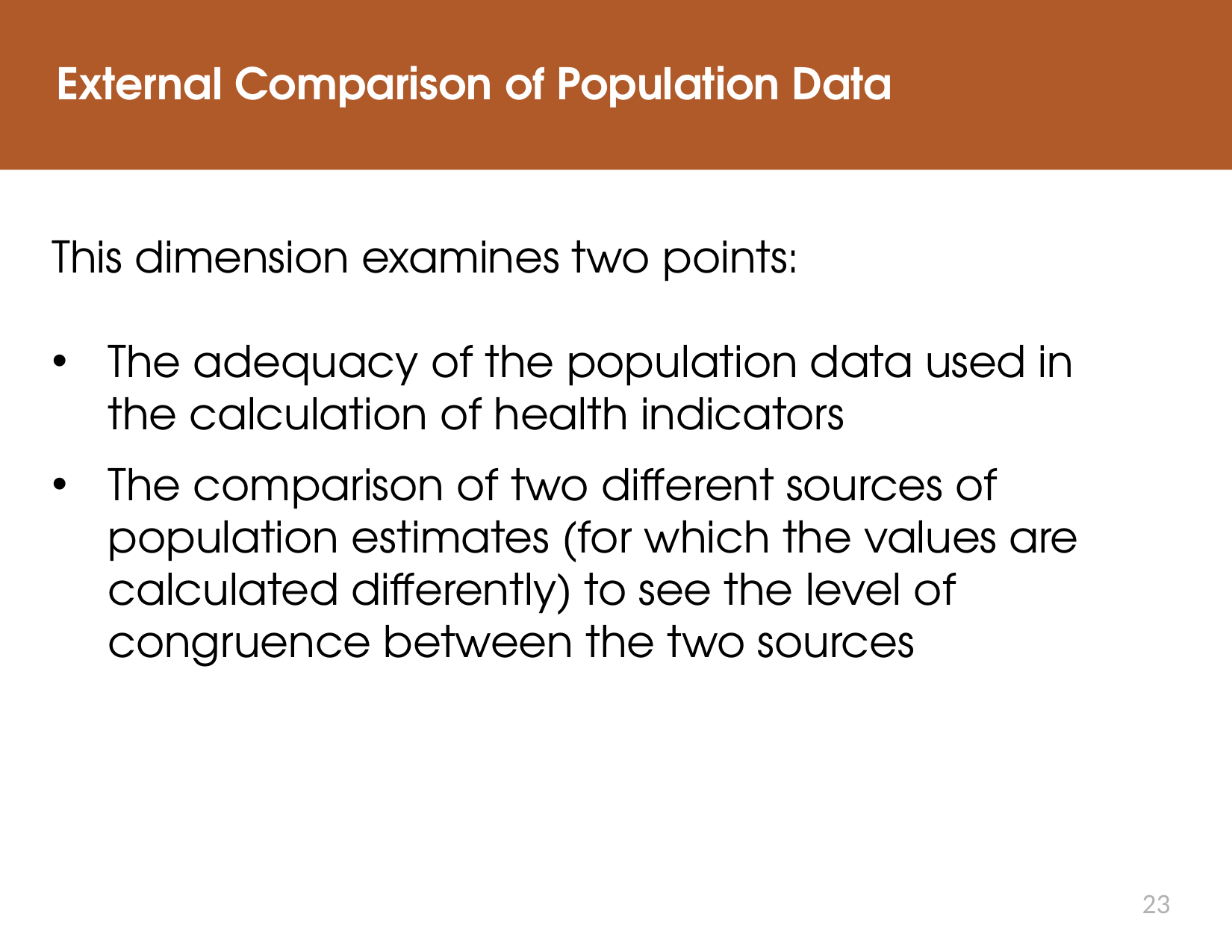

# External Comparison of Population Data
This dimension examines two points:

The adequacy of the population data used in the calculation of health indicators
The comparison of two different sources of population estimates (for which the values are calculated differently) to see the level of congruence between the two sources
23